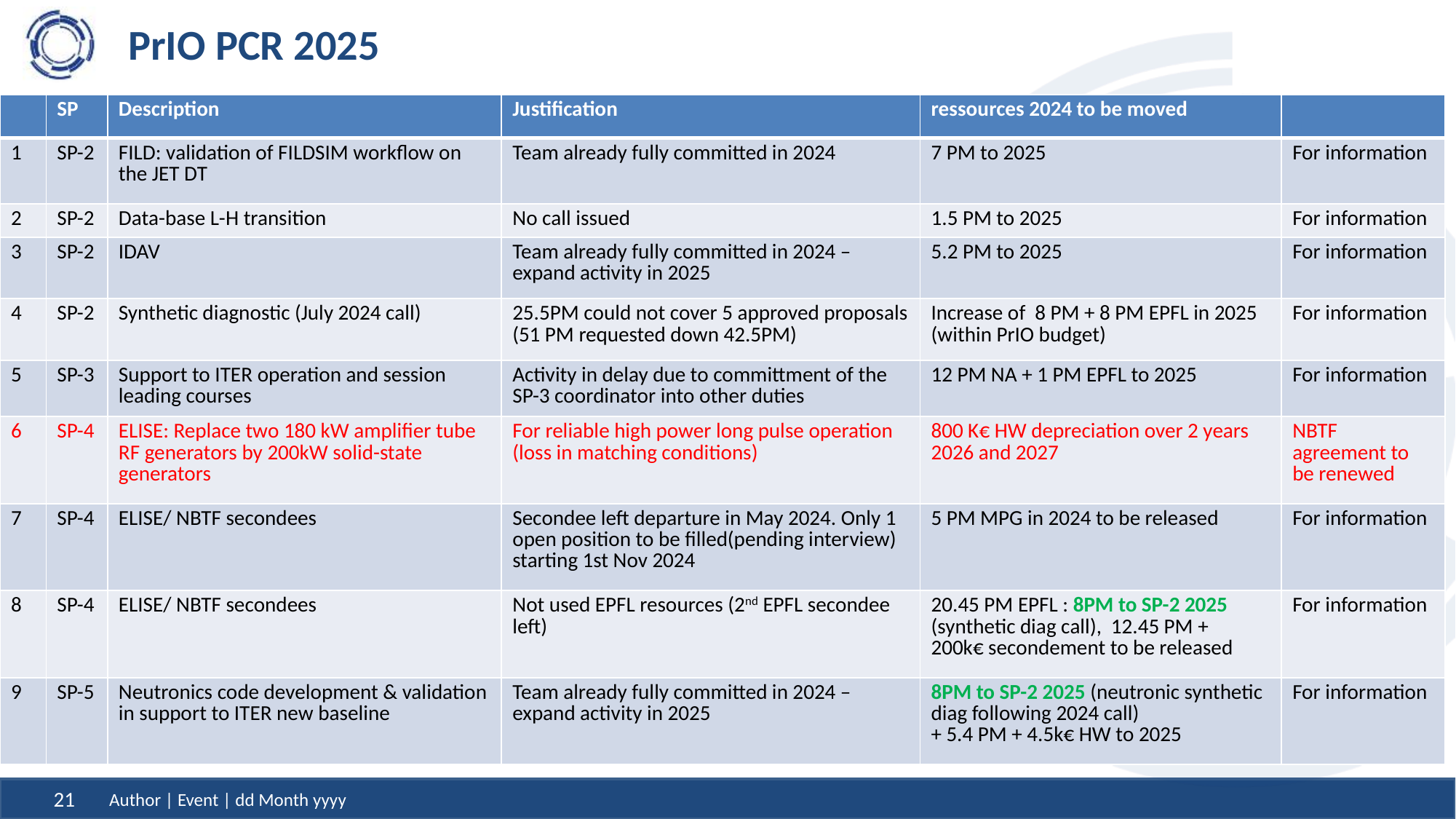

# PrIO PCR 2025
|  | SP | Description | Justification | ressources 2024 to be moved |  |
| --- | --- | --- | --- | --- | --- |
| 1 | SP-2 | FILD: validation of FILDSIM workflow on the JET DT | Team already fully committed in 2024 | 7 PM to 2025 | For information |
| 2 | SP-2 | Data-base L-H transition | No call issued | 1.5 PM to 2025 | For information |
| 3 | SP-2 | IDAV | Team already fully committed in 2024 – expand activity in 2025 | 5.2 PM to 2025 | For information |
| 4 | SP-2 | Synthetic diagnostic (July 2024 call) | 25.5PM could not cover 5 approved proposals (51 PM requested down 42.5PM) | Increase of 8 PM + 8 PM EPFL in 2025 (within PrIO budget) | For information |
| 5 | SP-3 | Support to ITER operation and session leading courses | Activity in delay due to committment of the SP-3 coordinator into other duties | 12 PM NA + 1 PM EPFL to 2025 | For information |
| 6 | SP-4 | ELISE: Replace two 180 kW amplifier tube RF generators by 200kW solid-state generators | For reliable high power long pulse operation (loss in matching conditions) | 800 K€ HW depreciation over 2 years 2026 and 2027 | NBTF agreement to be renewed |
| 7 | SP-4 | ELISE/ NBTF secondees | Secondee left departure in May 2024. Only 1 open position to be filled(pending interview) starting 1st Nov 2024 | 5 PM MPG in 2024 to be released | For information |
| 8 | SP-4 | ELISE/ NBTF secondees | Not used EPFL resources (2nd EPFL secondee left) | 20.45 PM EPFL : 8PM to SP-2 2025 (synthetic diag call), 12.45 PM + 200k€ secondement to be released | For information |
| 9 | SP-5 | Neutronics code development & validation in support to ITER new baseline | Team already fully committed in 2024 – expand activity in 2025 | 8PM to SP-2 2025 (neutronic synthetic diag following 2024 call) + 5.4 PM + 4.5k€ HW to 2025 | For information |

Author | Event | dd Month yyyy
21